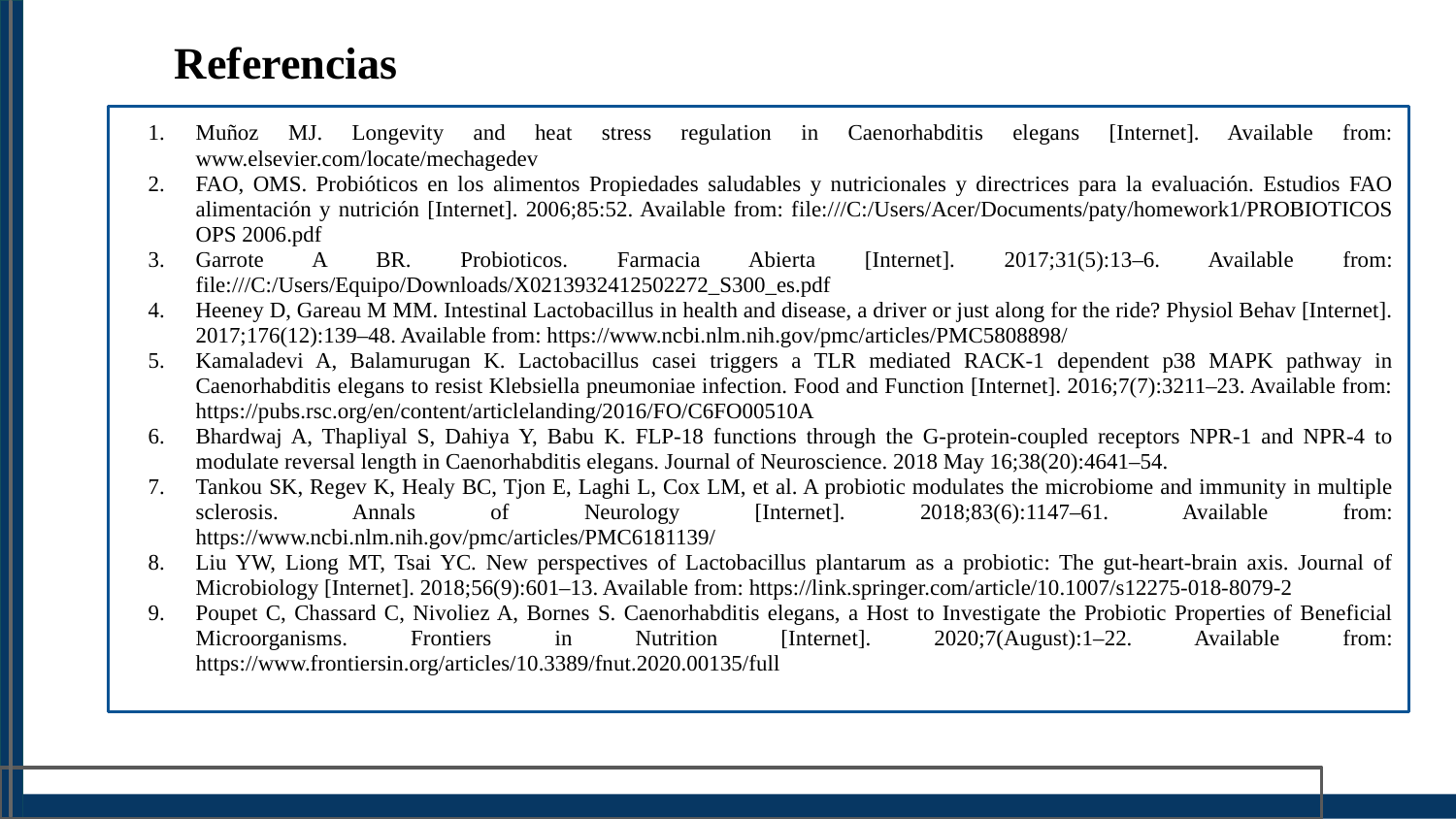

# Referencias

Muñoz MJ. Longevity and heat stress regulation in Caenorhabditis elegans [Internet]. Available from: www.elsevier.com/locate/mechagedev
FAO, OMS. Probióticos en los alimentos Propiedades saludables y nutricionales y directrices para la evaluación. Estudios FAO alimentación y nutrición [Internet]. 2006;85:52. Available from: file:///C:/Users/Acer/Documents/paty/homework1/PROBIOTICOS OPS 2006.pdf
Garrote A BR. Probioticos. Farmacia Abierta [Internet]. 2017;31(5):13–6. Available from: file:///C:/Users/Equipo/Downloads/X0213932412502272_S300_es.pdf
Heeney D, Gareau M MM. Intestinal Lactobacillus in health and disease, a driver or just along for the ride? Physiol Behav [Internet]. 2017;176(12):139–48. Available from: https://www.ncbi.nlm.nih.gov/pmc/articles/PMC5808898/
Kamaladevi A, Balamurugan K. Lactobacillus casei triggers a TLR mediated RACK-1 dependent p38 MAPK pathway in Caenorhabditis elegans to resist Klebsiella pneumoniae infection. Food and Function [Internet]. 2016;7(7):3211–23. Available from: https://pubs.rsc.org/en/content/articlelanding/2016/FO/C6FO00510A
Bhardwaj A, Thapliyal S, Dahiya Y, Babu K. FLP-18 functions through the G-protein-coupled receptors NPR-1 and NPR-4 to modulate reversal length in Caenorhabditis elegans. Journal of Neuroscience. 2018 May 16;38(20):4641–54.
Tankou SK, Regev K, Healy BC, Tjon E, Laghi L, Cox LM, et al. A probiotic modulates the microbiome and immunity in multiple sclerosis. Annals of Neurology [Internet]. 2018;83(6):1147–61. Available from: https://www.ncbi.nlm.nih.gov/pmc/articles/PMC6181139/
Liu YW, Liong MT, Tsai YC. New perspectives of Lactobacillus plantarum as a probiotic: The gut-heart-brain axis. Journal of Microbiology [Internet]. 2018;56(9):601–13. Available from: https://link.springer.com/article/10.1007/s12275-018-8079-2
Poupet C, Chassard C, Nivoliez A, Bornes S. Caenorhabditis elegans, a Host to Investigate the Probiotic Properties of Beneficial Microorganisms. Frontiers in Nutrition [Internet]. 2020;7(August):1–22. Available from: https://www.frontiersin.org/articles/10.3389/fnut.2020.00135/full